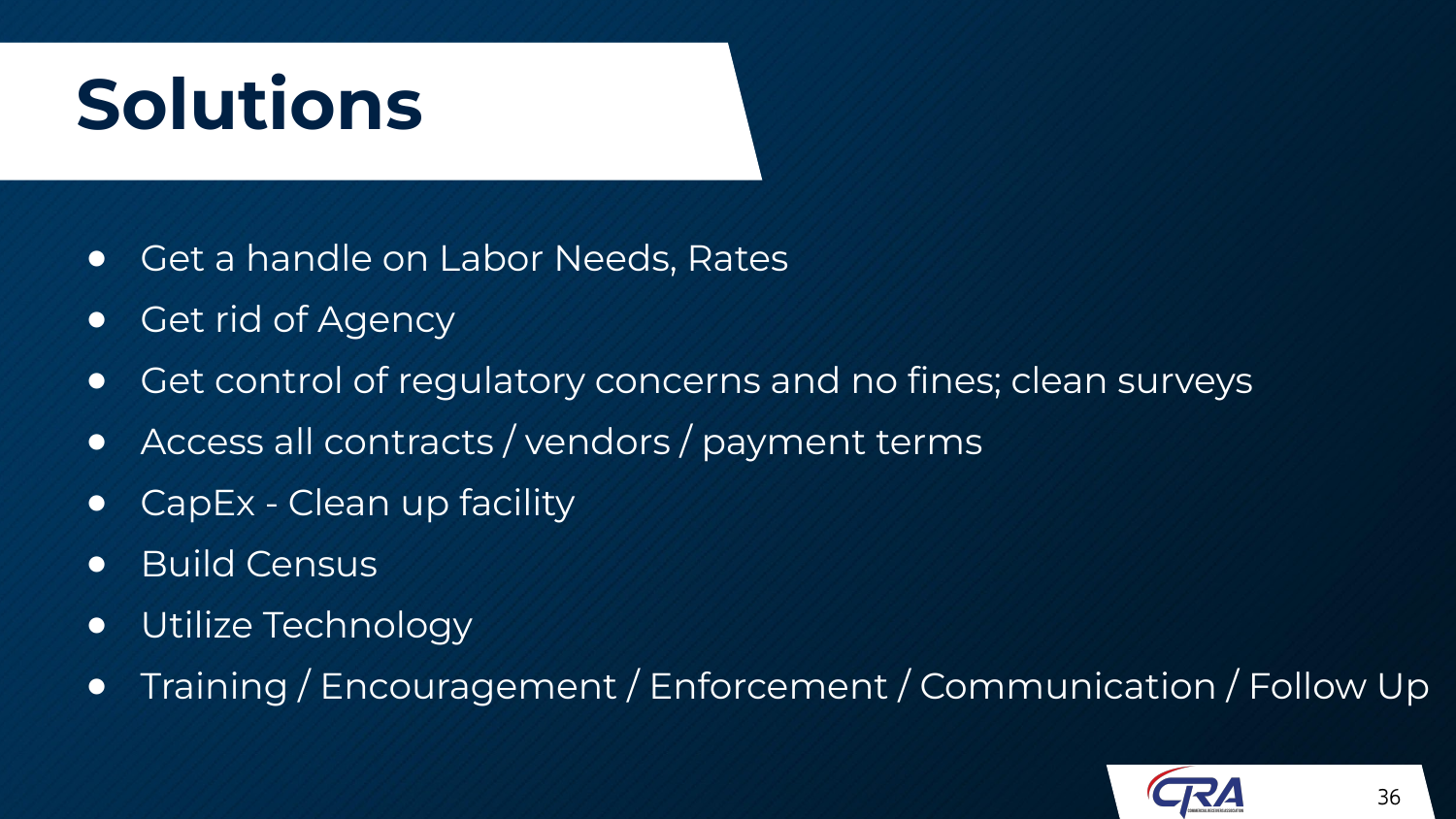

# Solutions
Get a handle on Labor Needs, Rates
Get rid of Agency
Get control of regulatory concerns and no fines; clean surveys
Access all contracts / vendors / payment terms
CapEx - Clean up facility
Build Census
Utilize Technology
Training / Encouragement / Enforcement / Communication / Follow Up
36